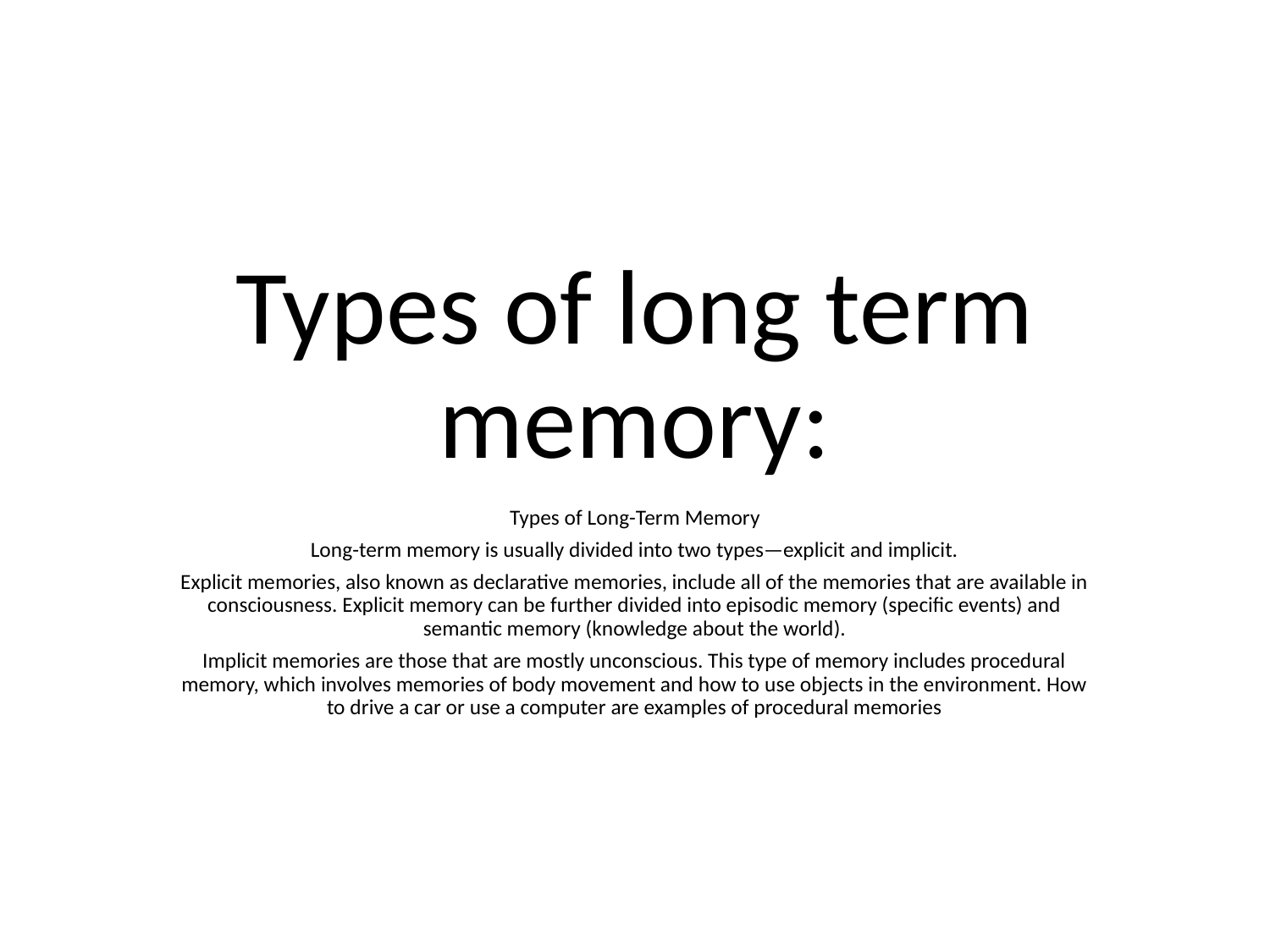

# Types of long term memory:
Types of Long-Term Memory
Long-term memory is usually divided into two types—explicit and implicit.
Explicit memories, also known as declarative memories, include all of the memories that are available in consciousness. Explicit memory can be further divided into episodic memory (specific events) and semantic memory (knowledge about the world).
Implicit memories are those that are mostly unconscious. This type of memory includes procedural memory, which involves memories of body movement and how to use objects in the environment. How to drive a car or use a computer are examples of procedural memories